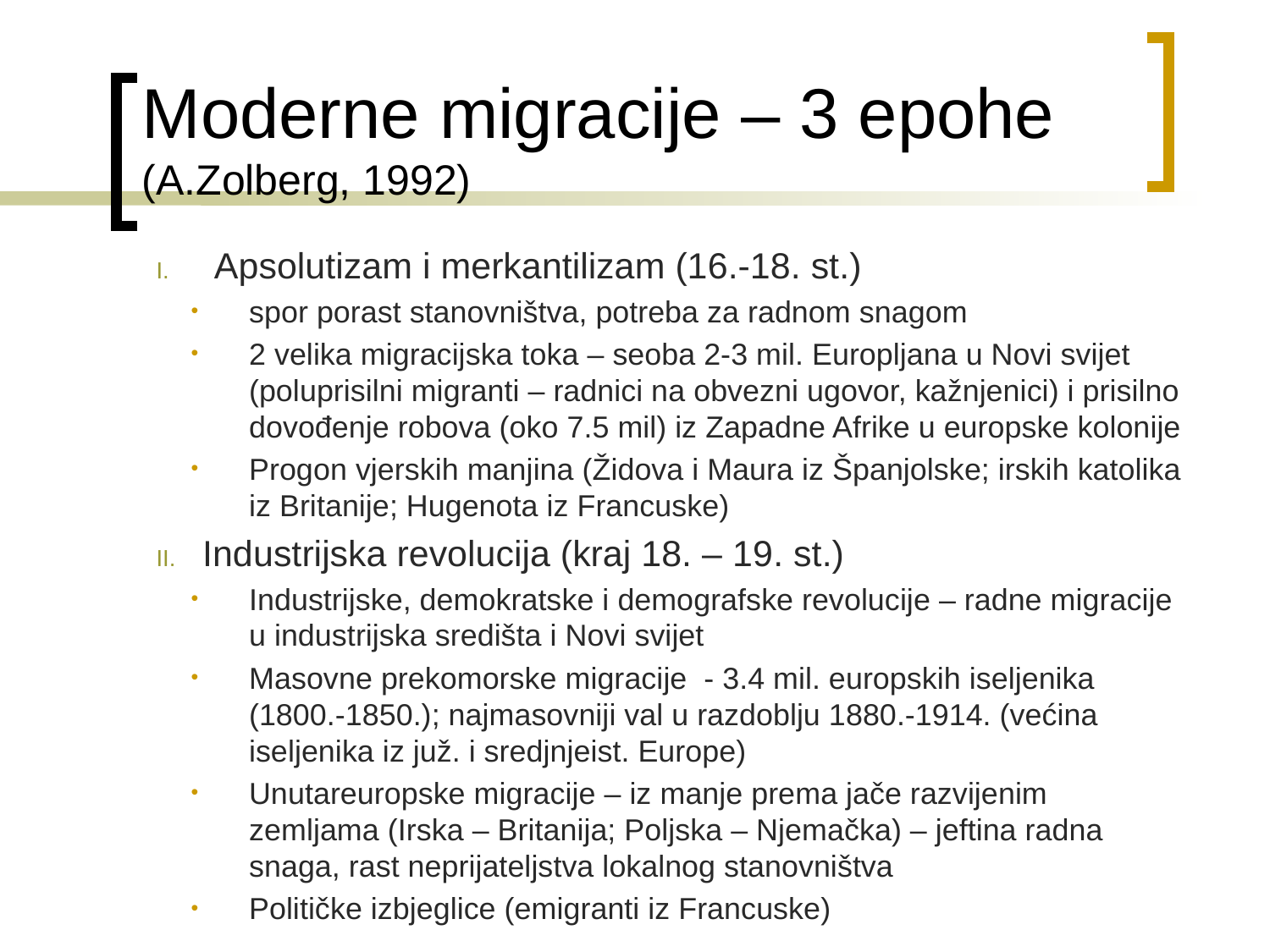

# Moderne migracije – 3 epohe (A.Zolberg, 1992)
Apsolutizam i merkantilizam (16.-18. st.)
spor porast stanovništva, potreba za radnom snagom
2 velika migracijska toka – seoba 2-3 mil. Europljana u Novi svijet (poluprisilni migranti – radnici na obvezni ugovor, kažnjenici) i prisilno dovođenje robova (oko 7.5 mil) iz Zapadne Afrike u europske kolonije
Progon vjerskih manjina (Židova i Maura iz Španjolske; irskih katolika iz Britanije; Hugenota iz Francuske)
Industrijska revolucija (kraj 18. – 19. st.)
Industrijske, demokratske i demografske revolucije – radne migracije u industrijska središta i Novi svijet
Masovne prekomorske migracije  - 3.4 mil. europskih iseljenika (1800.-1850.); najmasovniji val u razdoblju 1880.-1914. (većina iseljenika iz juž. i sredjnjeist. Europe)
Unutareuropske migracije – iz manje prema jače razvijenim zemljama (Irska – Britanija; Poljska – Njemačka) – jeftina radna snaga, rast neprijateljstva lokalnog stanovništva
Političke izbjeglice (emigranti iz Francuske)